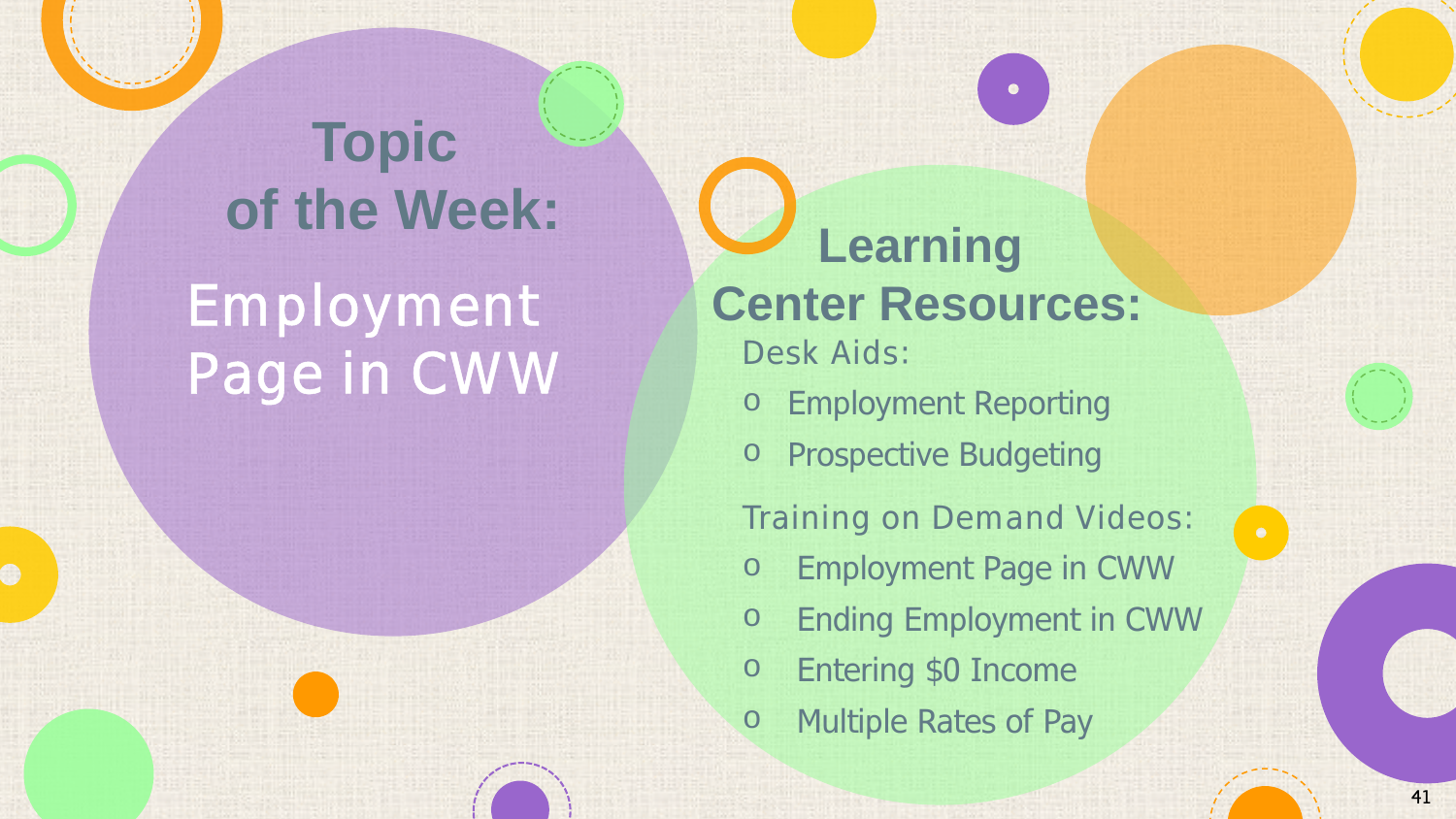

# Employment Page in CWW
Desk Aids:
Employment Reporting
Prospective Budgeting
Training on Demand Videos:
Employment Page in CWW
Ending Employment in CWW
Entering $0 Income
Multiple Rates of Pay
41